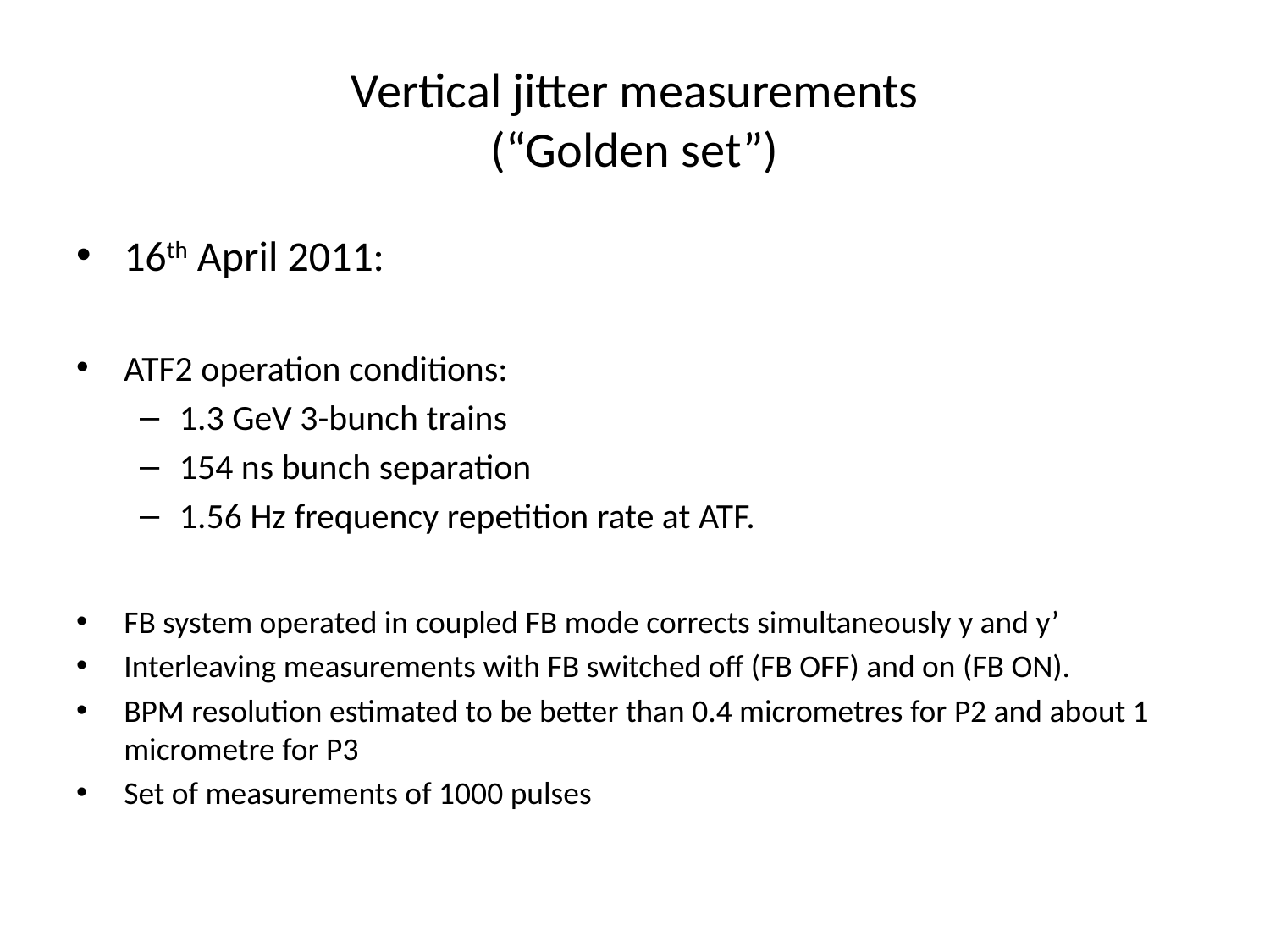

Vertical jitter measurements
(“Golden set”)
16th April 2011:

ATF2 operation conditions:
1.3 GeV 3-bunch trains
154 ns bunch separation
1.56 Hz frequency repetition rate at ATF.

FB system operated in coupled FB mode corrects simultaneously y and y’
Interleaving measurements with FB switched off (FB OFF) and on (FB ON).
BPM resolution estimated to be better than 0.4 micrometres for P2 and about 1 micrometre for P3
Set of measurements of 1000 pulses